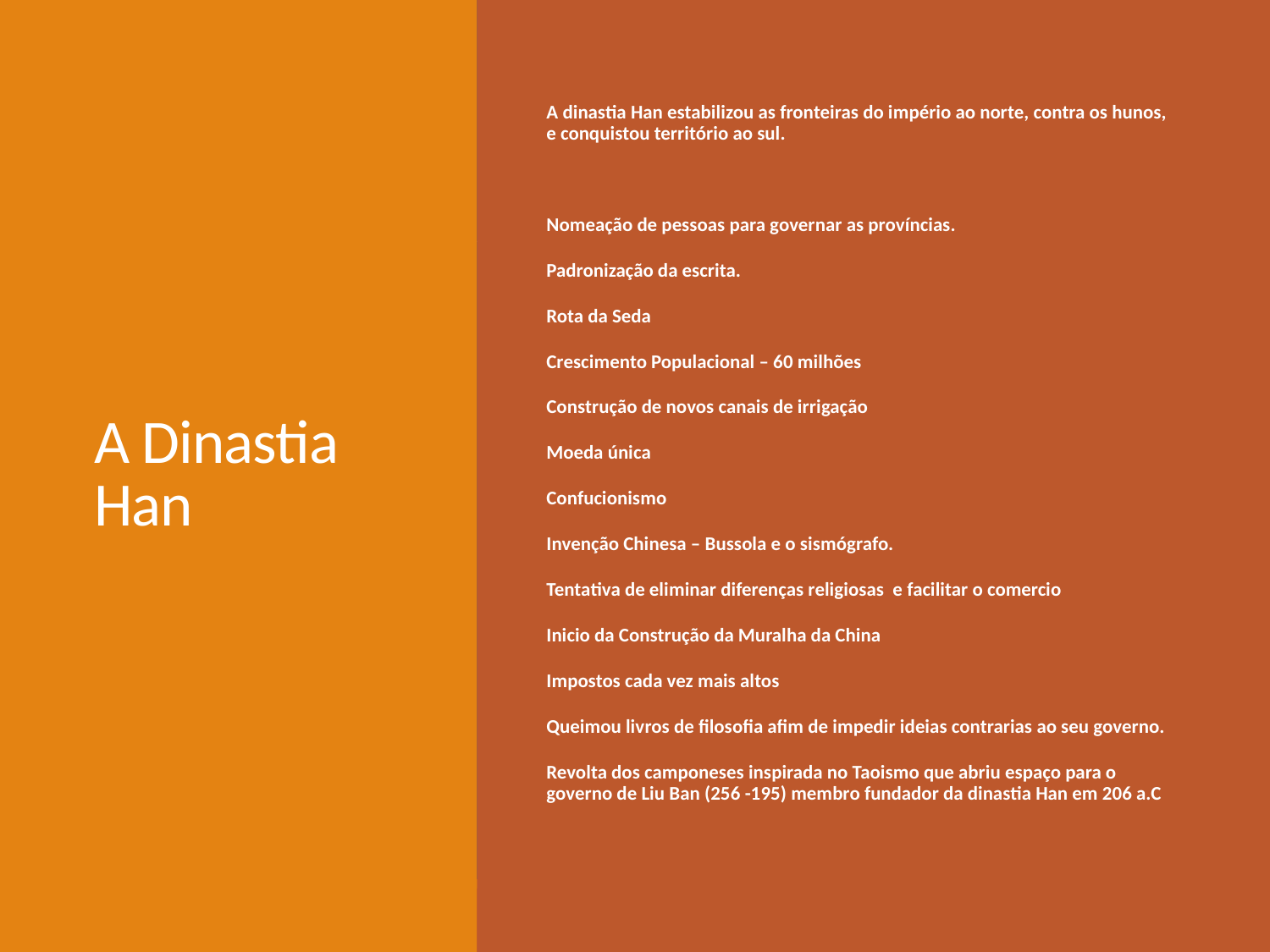

# A Dinastia Han
A dinastia Han estabilizou as fronteiras do império ao norte, contra os hunos, e conquistou território ao sul.

Nomeação de pessoas para governar as províncias.
Padronização da escrita.
Rota da Seda
Crescimento Populacional – 60 milhões
Construção de novos canais de irrigação
Moeda única
Confucionismo
Invenção Chinesa – Bussola e o sismógrafo.
Tentativa de eliminar diferenças religiosas  e facilitar o comercio
Inicio da Construção da Muralha da China
Impostos cada vez mais altos
Queimou livros de filosofia afim de impedir ideias contrarias ao seu governo.
Revolta dos camponeses inspirada no Taoismo que abriu espaço para o governo de Liu Ban (256 -195) membro fundador da dinastia Han em 206 a.C